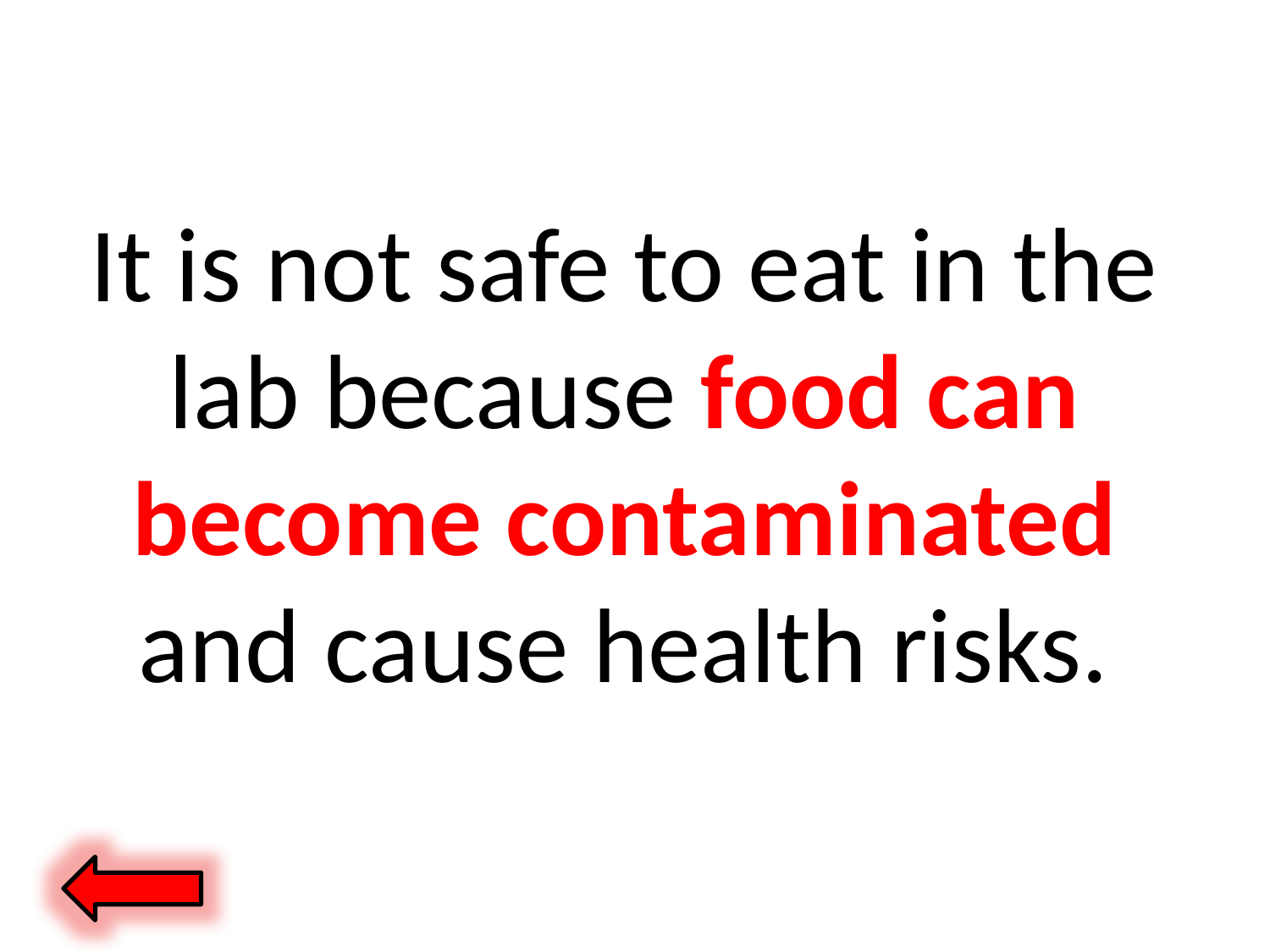

It is not safe to eat in the lab because food can become contaminated and cause health risks.